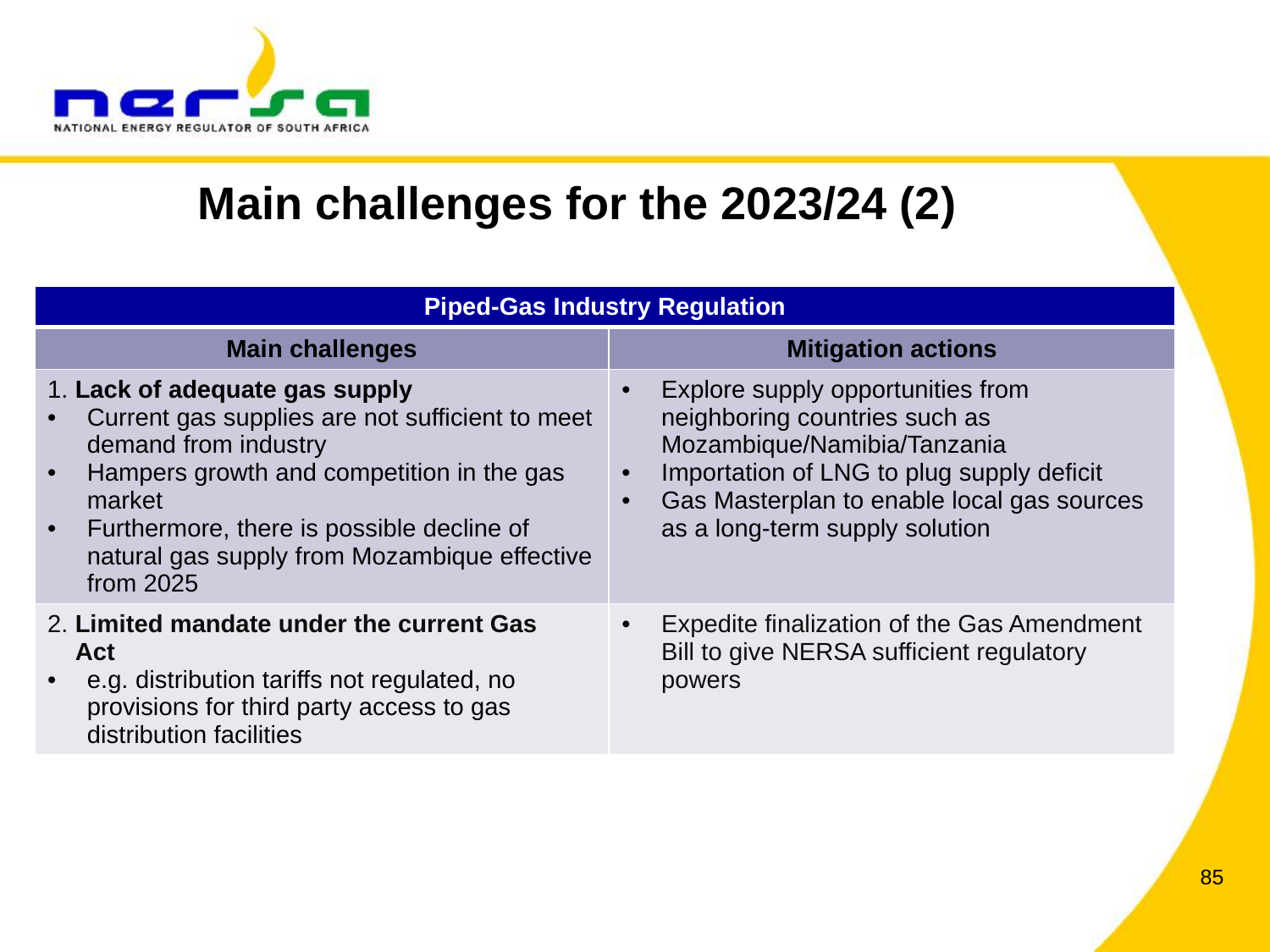

# Main challenges for the 2023/24 (2)
| Piped-Gas Industry Regulation |  |
| --- | --- |
| Main challenges | Mitigation actions |
| 1. Lack of adequate gas supply Current gas supplies are not sufficient to meet demand from industry Hampers growth and competition in the gas market Furthermore, there is possible decline of natural gas supply from Mozambique effective from 2025 | Explore supply opportunities from neighboring countries such as Mozambique/Namibia/Tanzania Importation of LNG to plug supply deficit Gas Masterplan to enable local gas sources as a long-term supply solution |
| 2. Limited mandate under the current Gas Act e.g. distribution tariffs not regulated, no provisions for third party access to gas distribution facilities | Expedite finalization of the Gas Amendment Bill to give NERSA sufficient regulatory powers |
85